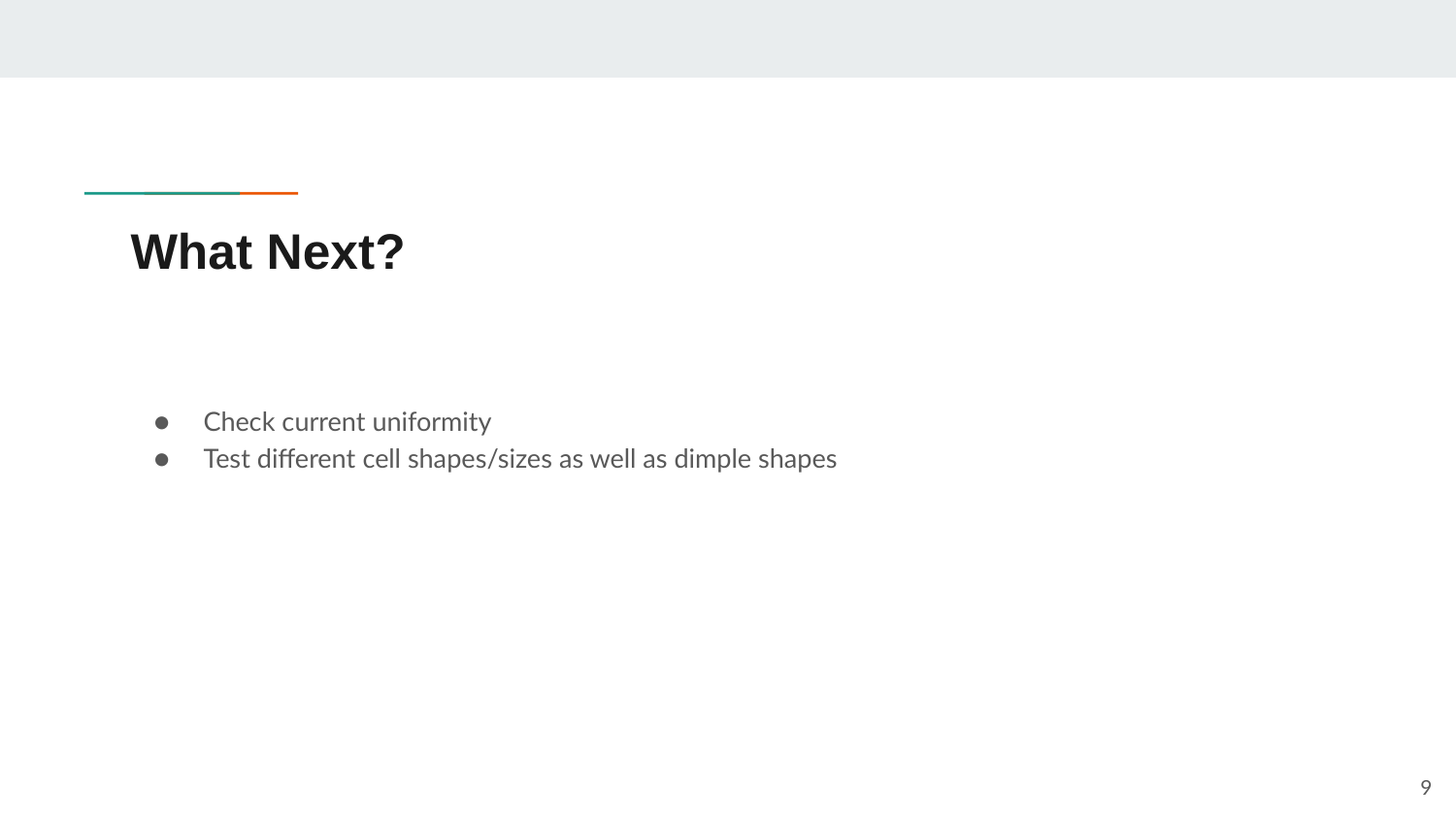

# What Next?

Check current uniformity
Test different cell shapes/sizes as well as dimple shapes
9